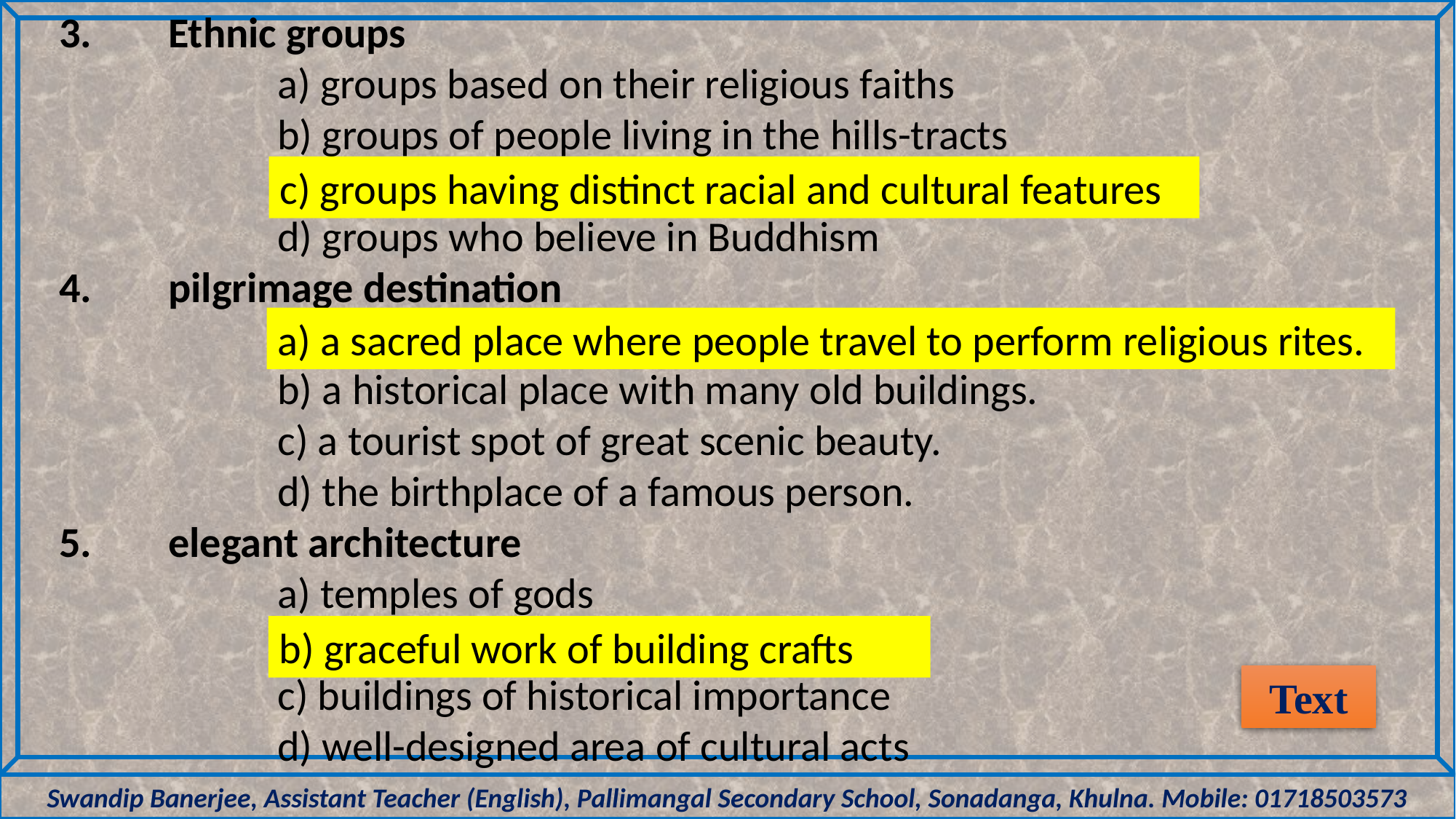

3.	Ethnic groups
		a) groups based on their religious faiths
		b) groups of people living in the hills-tracts
		c) groups having distinct racial and cultural features
		d) groups who believe in Buddhism
4.	pilgrimage destination
		a) a sacred place where people travel to perform religious rites.
		b) a historical place with many old buildings.
		c) a tourist spot of great scenic beauty.
		d) the birthplace of a famous person.
5.	elegant architecture
		a) temples of gods
		b) graceful work of building crafts
		c) buildings of historical importance
		d) well-designed area of cultural acts
c) groups having distinct racial and cultural features
a) a sacred place where people travel to perform religious rites.
b) graceful work of building crafts
Text